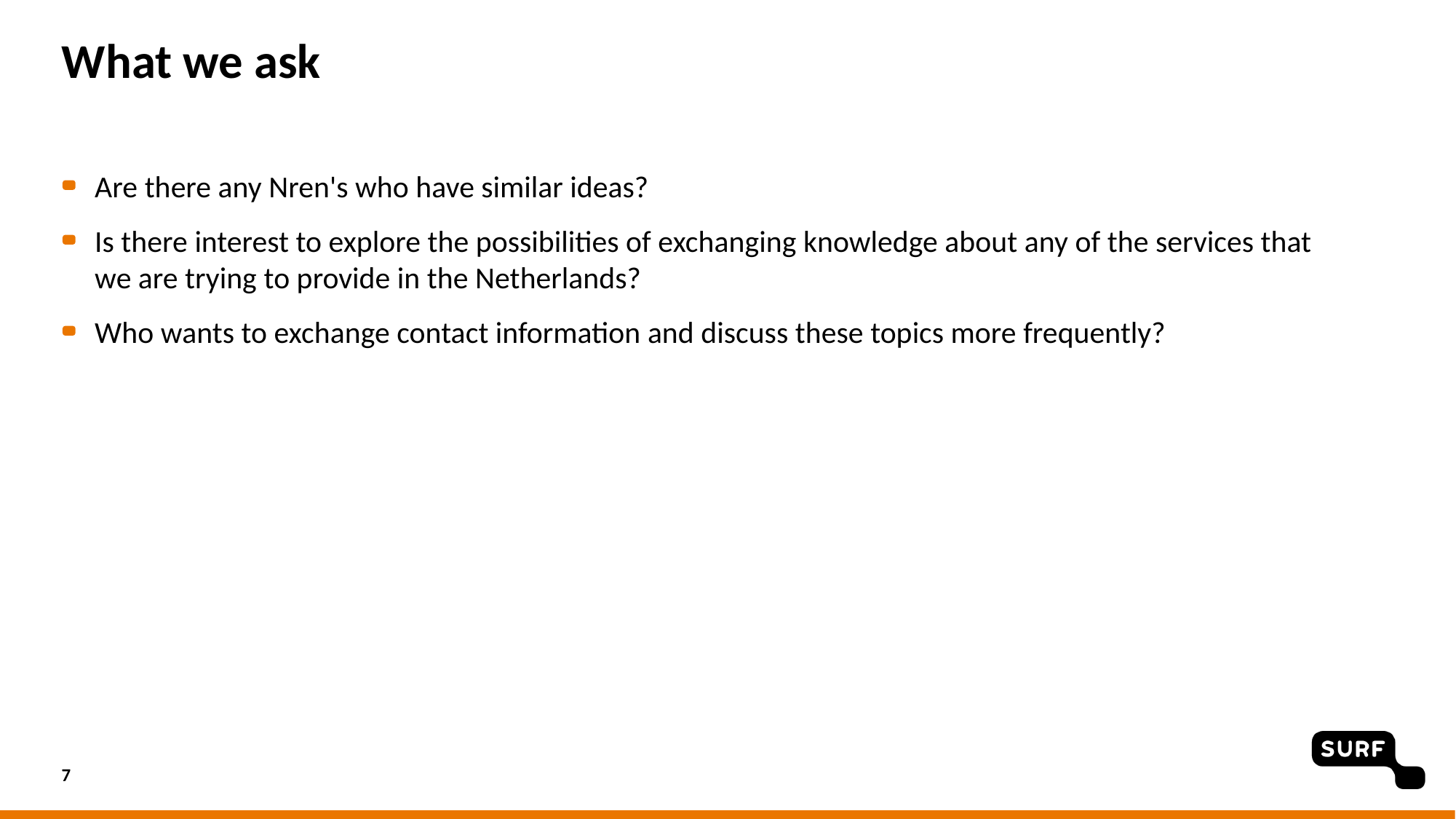

# What we ask
Are there any Nren's who have similar ideas?
Is there interest to explore the possibilities of exchanging knowledge about any of the services that we are trying to provide in the Netherlands?
Who wants to exchange contact information and discuss these topics more frequently?

7